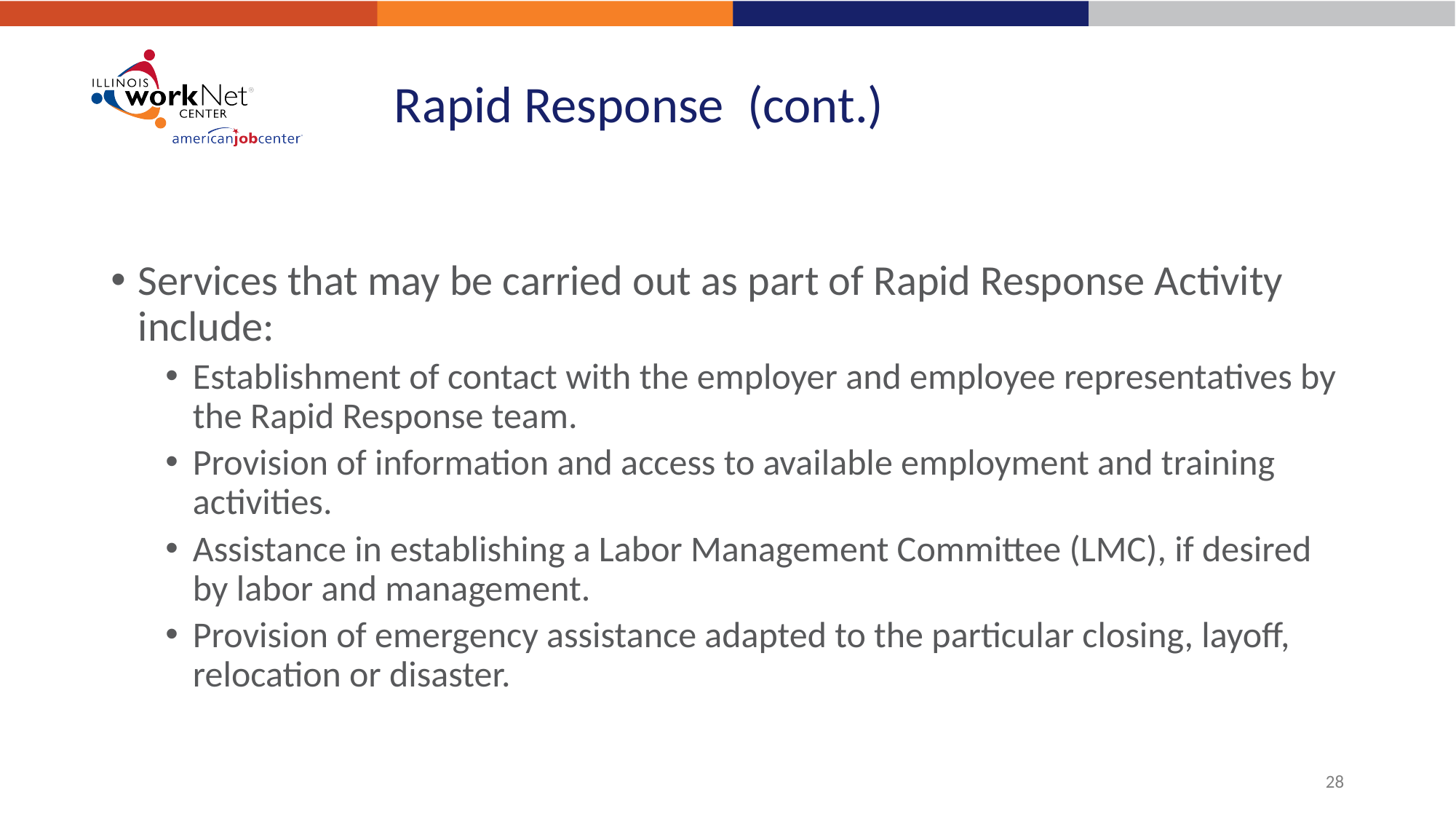

# Rapid Response  (cont.)
Services that may be carried out as part of Rapid Response Activity include:
Establishment of contact with the employer and employee representatives by the Rapid Response team.
Provision of information and access to available employment and training activities.
Assistance in establishing a Labor Management Committee (LMC), if desired by labor and management.
Provision of emergency assistance adapted to the particular closing, layoff, relocation or disaster.
28